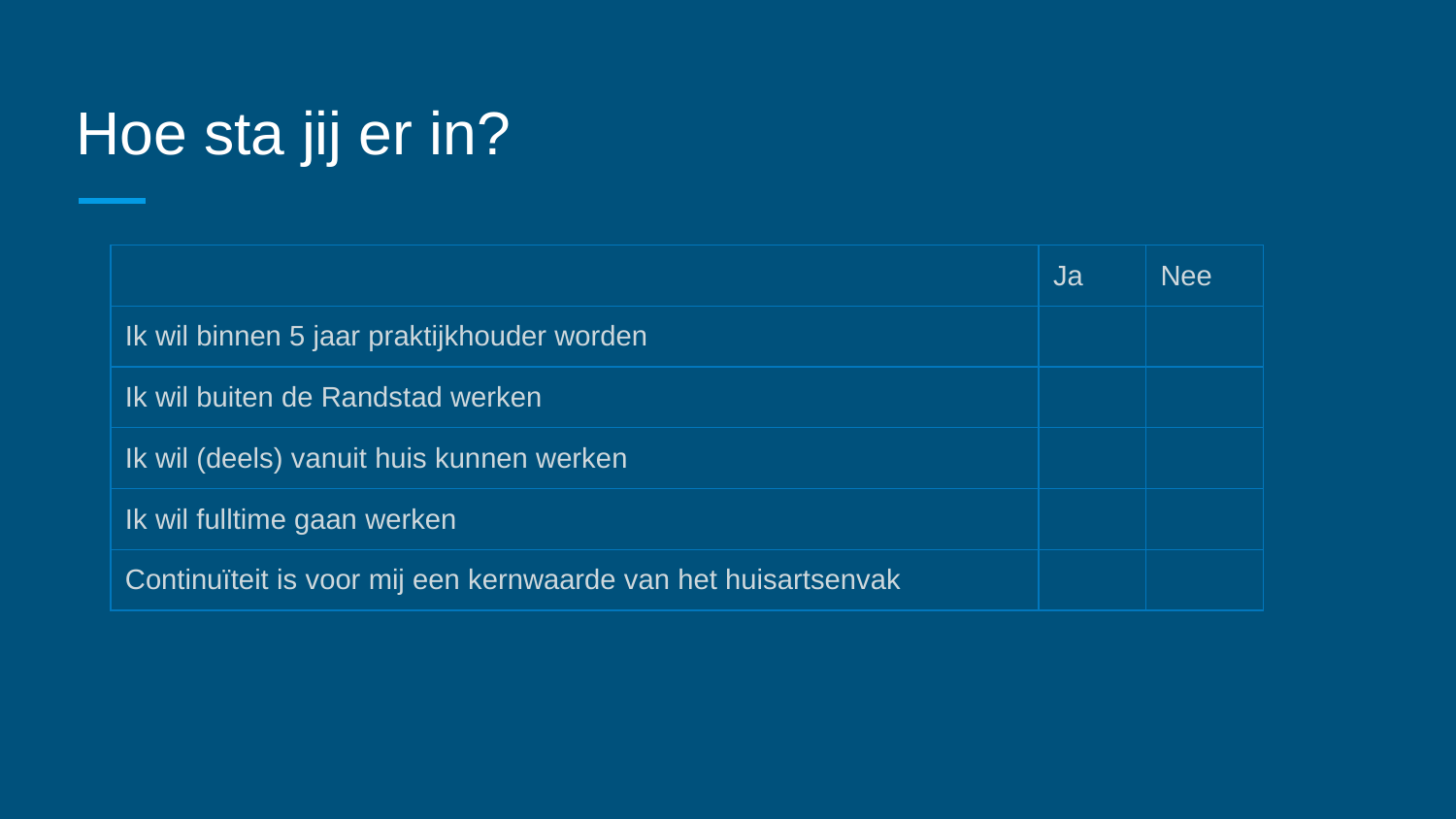

# Hoe sta jij er in?

|  | Ja | Nee |
| --- | --- | --- |
| Ik wil binnen 5 jaar praktijkhouder worden |  |  |
| Ik wil buiten de Randstad werken |  |  |
| Ik wil (deels) vanuit huis kunnen werken |  |  |
| Ik wil fulltime gaan werken |  |  |
| Continuïteit is voor mij een kernwaarde van het huisartsenvak |  |  |